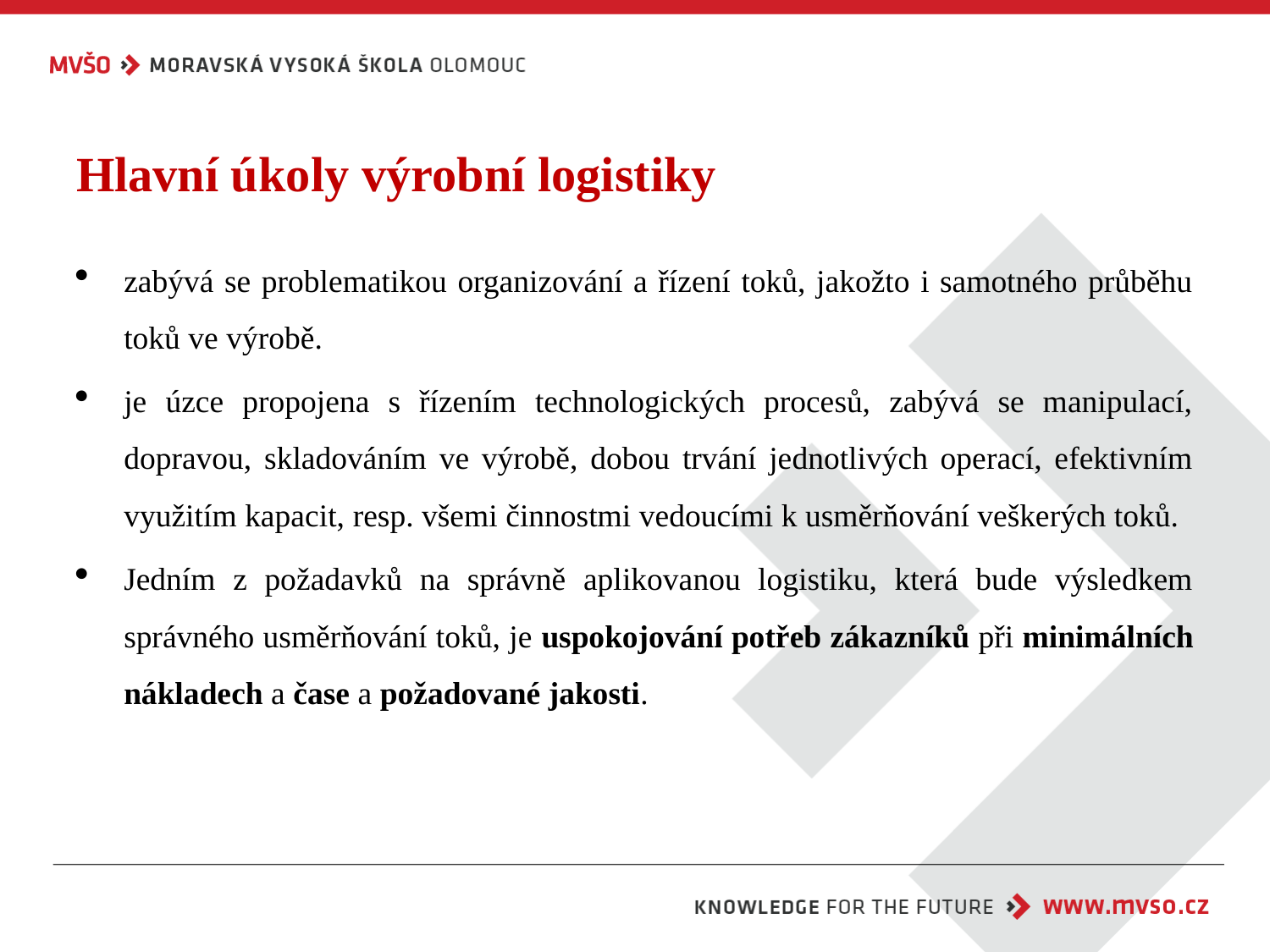

# Hlavní úkoly výrobní logistiky
zabývá se problematikou organizování a řízení toků, jakožto i samotného průběhu toků ve výrobě.
je úzce propojena s řízením technologických procesů, zabývá se manipulací, dopravou, skladováním ve výrobě, dobou trvání jednotlivých operací, efektivním využitím kapacit, resp. všemi činnostmi vedoucími k usměrňování veškerých toků.
Jedním z požadavků na správně aplikovanou logistiku, která bude výsledkem správného usměrňování toků, je uspokojování potřeb zákazníků při minimálních nákladech a čase a požadované jakosti.